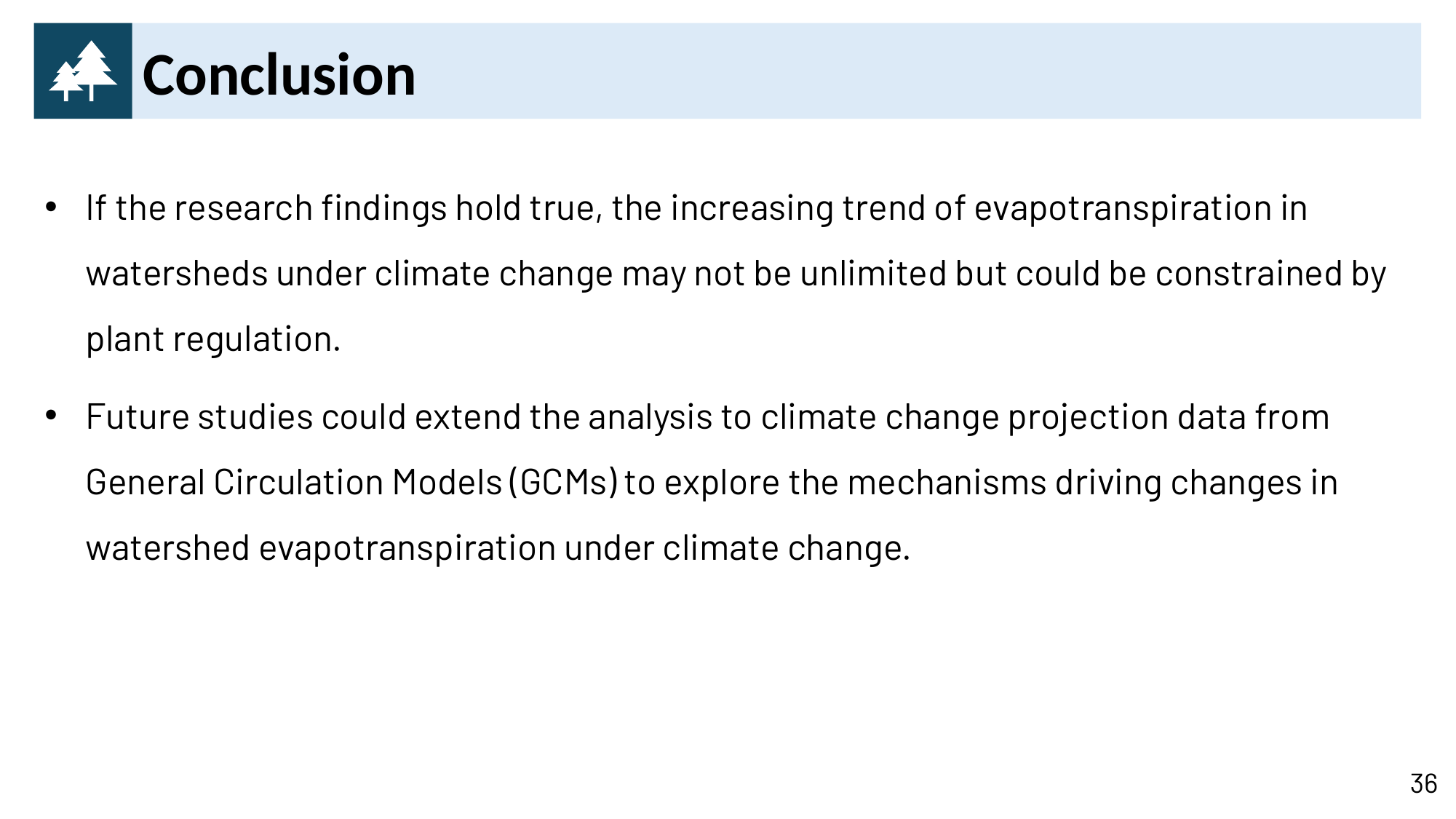

Conclusion
If the research findings hold true, the increasing trend of evapotranspiration in watersheds under climate change may not be unlimited but could be constrained by plant regulation.
Future studies could extend the analysis to climate change projection data from General Circulation Models (GCMs) to explore the mechanisms driving changes in watershed evapotranspiration under climate change.
36